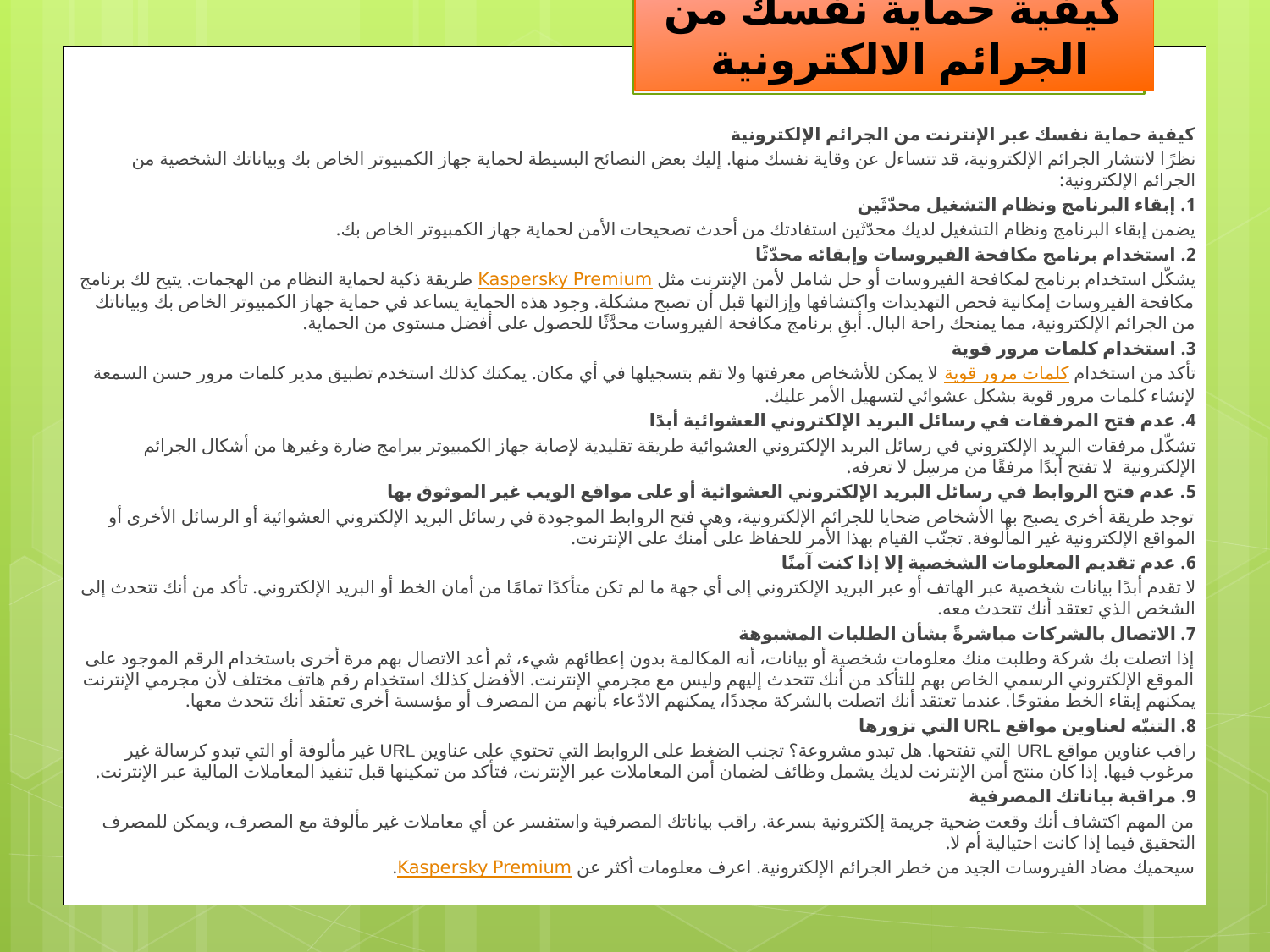

# كيفية حماية نفسك من الجرائم الالكترونية
كيفية حماية نفسك عبر الإنترنت من الجرائم الإلكترونية
نظرًا لانتشار الجرائم الإلكترونية، قد تتساءل عن وقاية نفسك منها. إليك بعض النصائح البسيطة لحماية جهاز الكمبيوتر الخاص بك وبياناتك الشخصية من الجرائم الإلكترونية:
1. إبقاء البرنامج ونظام التشغيل محدّثَين
يضمن إبقاء البرنامج ونظام التشغيل لديك محدّثَين استفادتك من أحدث تصحيحات الأمن لحماية جهاز الكمبيوتر الخاص بك.
2. استخدام برنامج مكافحة الفيروسات وإبقائه محدّثًا
يشكّل استخدام برنامج لمكافحة الفيروسات أو حل شامل لأمن الإنترنت مثل Kaspersky Premium طريقة ذكية لحماية النظام من الهجمات. يتيح لك برنامج مكافحة الفيروسات إمكانية فحص التهديدات واكتشافها وإزالتها قبل أن تصبح مشكلة. وجود هذه الحماية يساعد في حماية جهاز الكمبيوتر الخاص بك وبياناتك من الجرائم الإلكترونية، مما يمنحك راحة البال. أبقِ برنامج مكافحة الفيروسات محدَّثًا للحصول على أفضل مستوى من الحماية.
3. استخدام كلمات مرور قوية
تأكد من استخدام كلمات مرور قوية لا يمكن للأشخاص معرفتها ولا تقم بتسجيلها في أي مكان. يمكنك كذلك استخدم تطبيق مدير كلمات مرور حسن السمعة لإنشاء كلمات مرور قوية بشكل عشوائي لتسهيل الأمر عليك.
4. عدم فتح المرفقات في رسائل البريد الإلكتروني العشوائية أبدًا
تشكّل مرفقات البريد الإلكتروني في رسائل البريد الإلكتروني العشوائية طريقة تقليدية لإصابة جهاز الكمبيوتر ببرامج ضارة وغيرها من أشكال الجرائم الإلكترونية. لا تفتح أبدًا مرفقًا من مرسِل لا تعرفه.
5. عدم فتح الروابط في رسائل البريد الإلكتروني العشوائية أو على مواقع الويب غير الموثوق بها
توجد طريقة أخرى يصبح بها الأشخاص ضحايا للجرائم الإلكترونية، وهي فتح الروابط الموجودة في رسائل البريد الإلكتروني العشوائية أو الرسائل الأخرى أو المواقع الإلكترونية غير المألوفة. تجنّب القيام بهذا الأمر للحفاظ على أمنك على الإنترنت.
6. عدم تقديم المعلومات الشخصية إلا إذا كنت آمنًا
لا تقدم أبدًا بيانات شخصية عبر الهاتف أو عبر البريد الإلكتروني إلى أي جهة ما لم تكن متأكدًا تمامًا من أمان الخط أو البريد الإلكتروني. تأكد من أنك تتحدث إلى الشخص الذي تعتقد أنك تتحدث معه.
7. الاتصال بالشركات مباشرةً بشأن الطلبات المشبوهة
إذا اتصلت بك شركة وطلبت منك معلومات شخصية أو بيانات، أنه المكالمة بدون إعطائهم شيء، ثم أعد الاتصال بهم مرة أخرى باستخدام الرقم الموجود على الموقع الإلكتروني الرسمي الخاص بهم للتأكد من أنك تتحدث إليهم وليس مع مجرمي الإنترنت. الأفضل كذلك استخدام رقم هاتف مختلف لأن مجرمي الإنترنت يمكنهم إبقاء الخط مفتوحًا. عندما تعتقد أنك اتصلت بالشركة مجددًا، يمكنهم الادّعاء بأنهم من المصرف أو مؤسسة أخرى تعتقد أنك تتحدث معها.
8. التنبّه لعناوين مواقع URL التي تزورها
راقب عناوين مواقع URL التي تفتحها. هل تبدو مشروعة؟ تجنب الضغط على الروابط التي تحتوي على عناوين URL غير مألوفة أو التي تبدو كرسالة غير مرغوب فيها. إذا كان منتج أمن الإنترنت لديك يشمل وظائف لضمان أمن المعاملات عبر الإنترنت، فتأكد من تمكينها قبل تنفيذ المعاملات المالية عبر الإنترنت.
9. مراقبة بياناتك المصرفية
من المهم اكتشاف أنك وقعت ضحية جريمة إلكترونية بسرعة. راقب بياناتك المصرفية واستفسر عن أي معاملات غير مألوفة مع المصرف، ويمكن للمصرف التحقيق فيما إذا كانت احتيالية أم لا.
سيحميك مضاد الفيروسات الجيد من خطر الجرائم الإلكترونية. اعرف معلومات أكثر عن Kaspersky Premium.